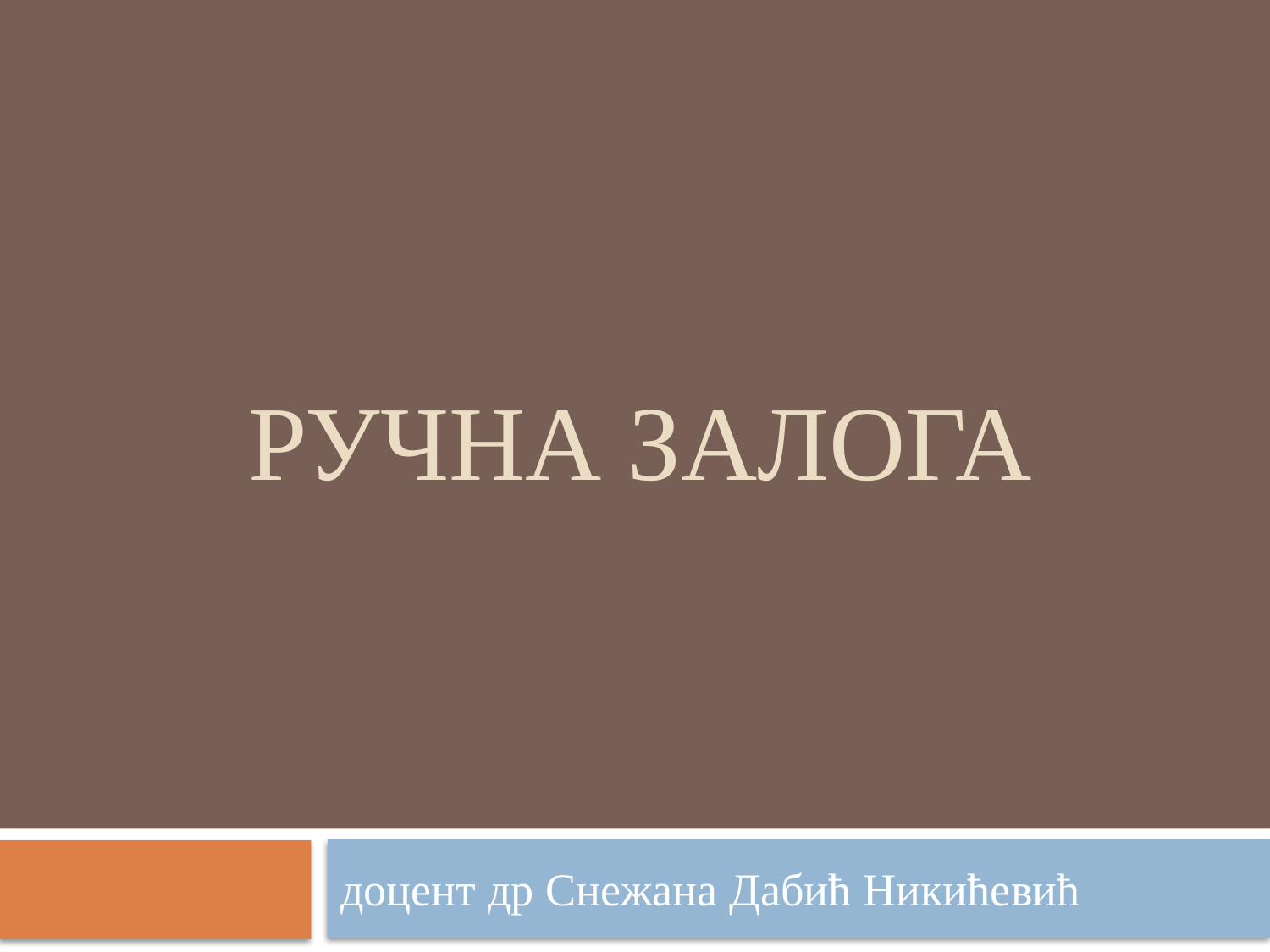

# Ручна залога
доцент др Снежана Дабић Никићевић